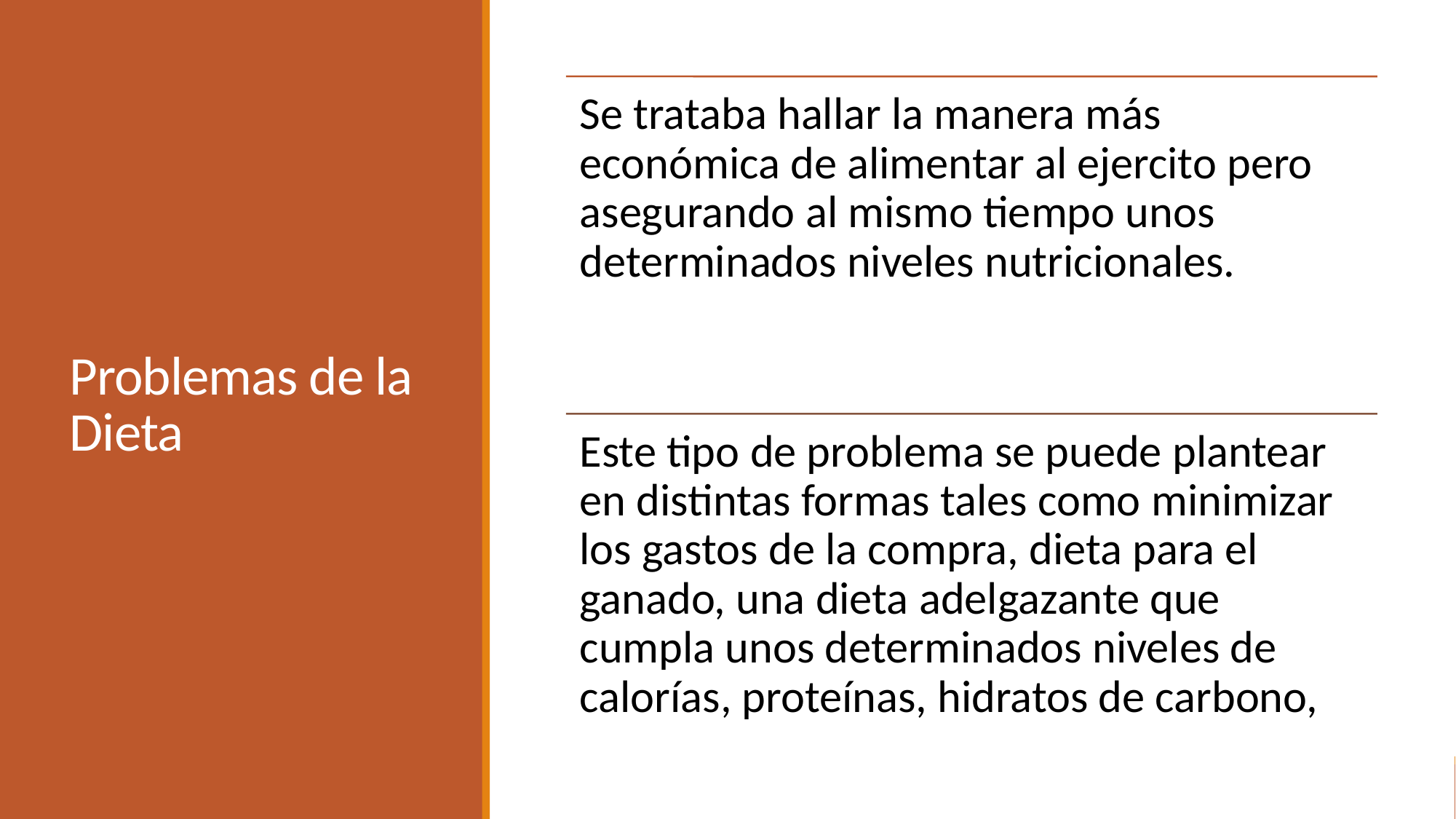

# Problemas de la Dieta
Se trataba hallar la manera más económica de alimentar al ejercito pero asegurando al mismo tiempo unos determinados niveles nutricionales.
Este tipo de problema se puede plantear en distintas formas tales como minimizar los gastos de la compra, dieta para el ganado, una dieta adelgazante que cumpla unos determinados niveles de calorías, proteínas, hidratos de carbono,